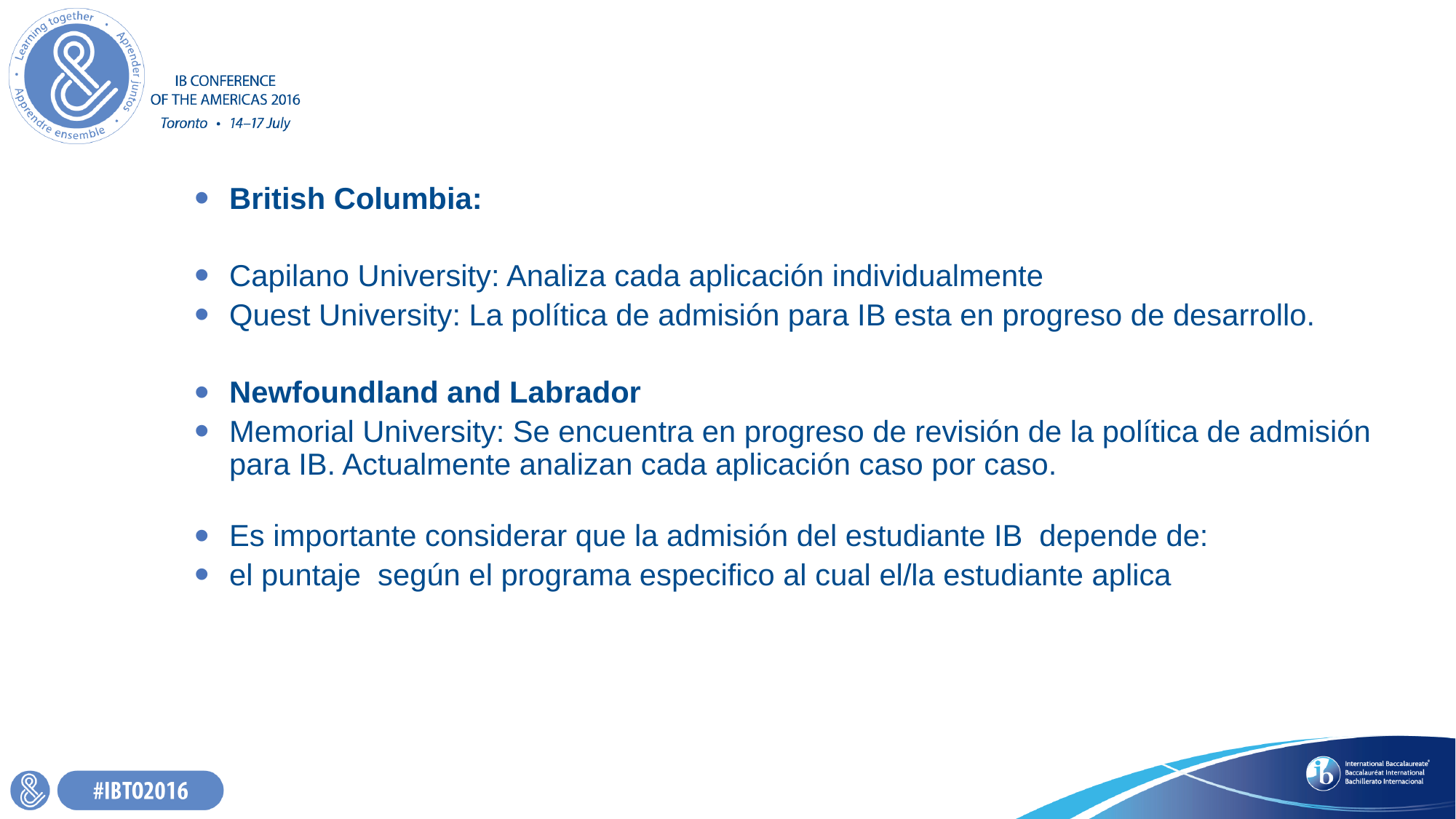

British Columbia:

Capilano University: Analiza cada aplicación individualmente
Quest University: La política de admisión para IB esta en progreso de desarrollo.

Newfoundland and Labrador
Memorial University: Se encuentra en progreso de revisión de la política de admisión para IB. Actualmente analizan cada aplicación caso por caso.
Es importante considerar que la admisión del estudiante IB  depende de:
el puntaje  según el programa especifico al cual el/la estudiante aplica